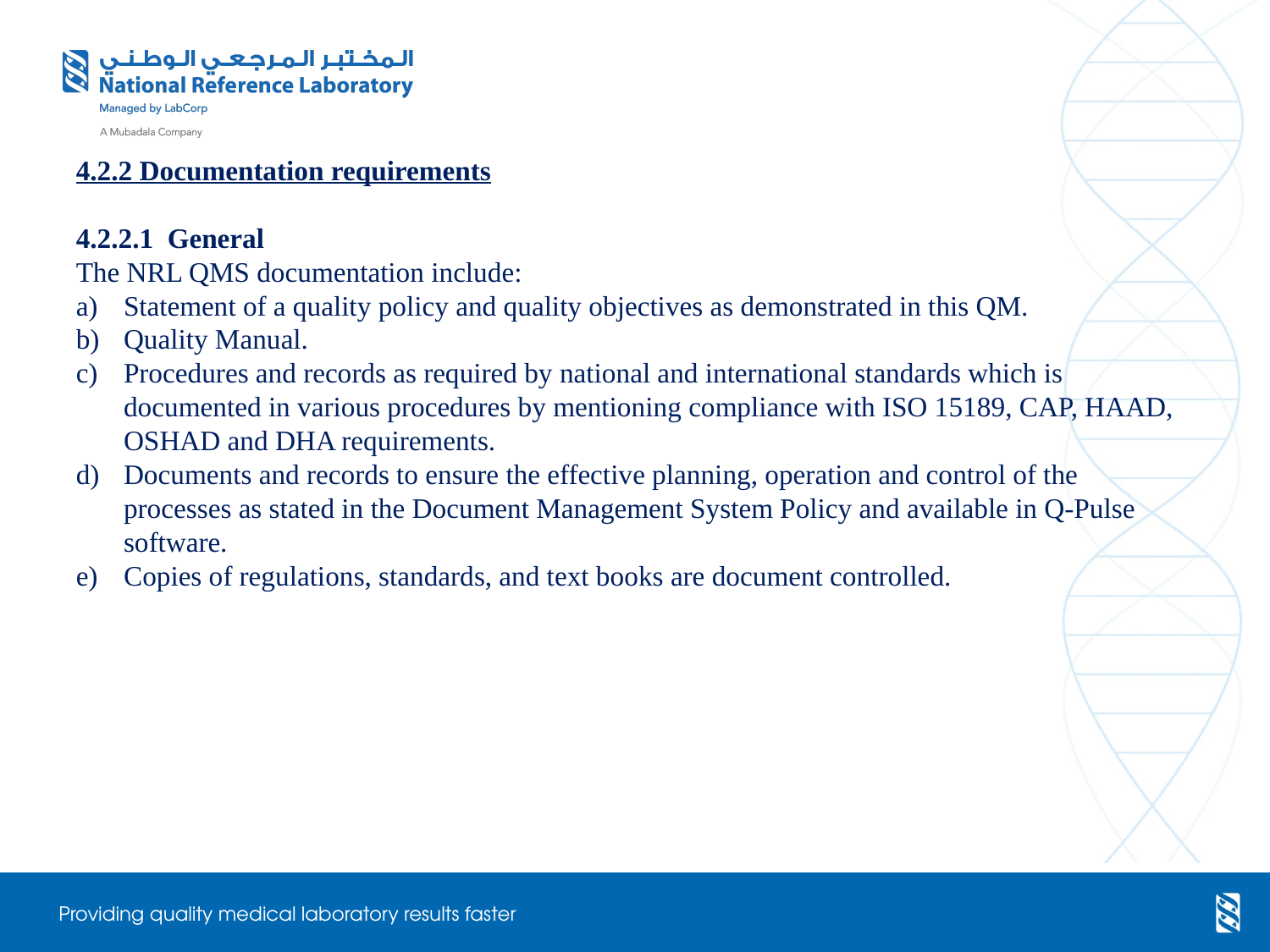

4.2.2 Documentation requirements

4.2.2.1  General
The NRL QMS documentation include:
Statement of a quality policy and quality objectives as demonstrated in this QM.
Quality Manual.
Procedures and records as required by national and international standards which is documented in various procedures by mentioning compliance with ISO 15189, CAP, HAAD, OSHAD and DHA requirements.
Documents and records to ensure the effective planning, operation and control of the processes as stated in the Document Management System Policy and available in Q-Pulse software.
Copies of regulations, standards, and text books are document controlled.